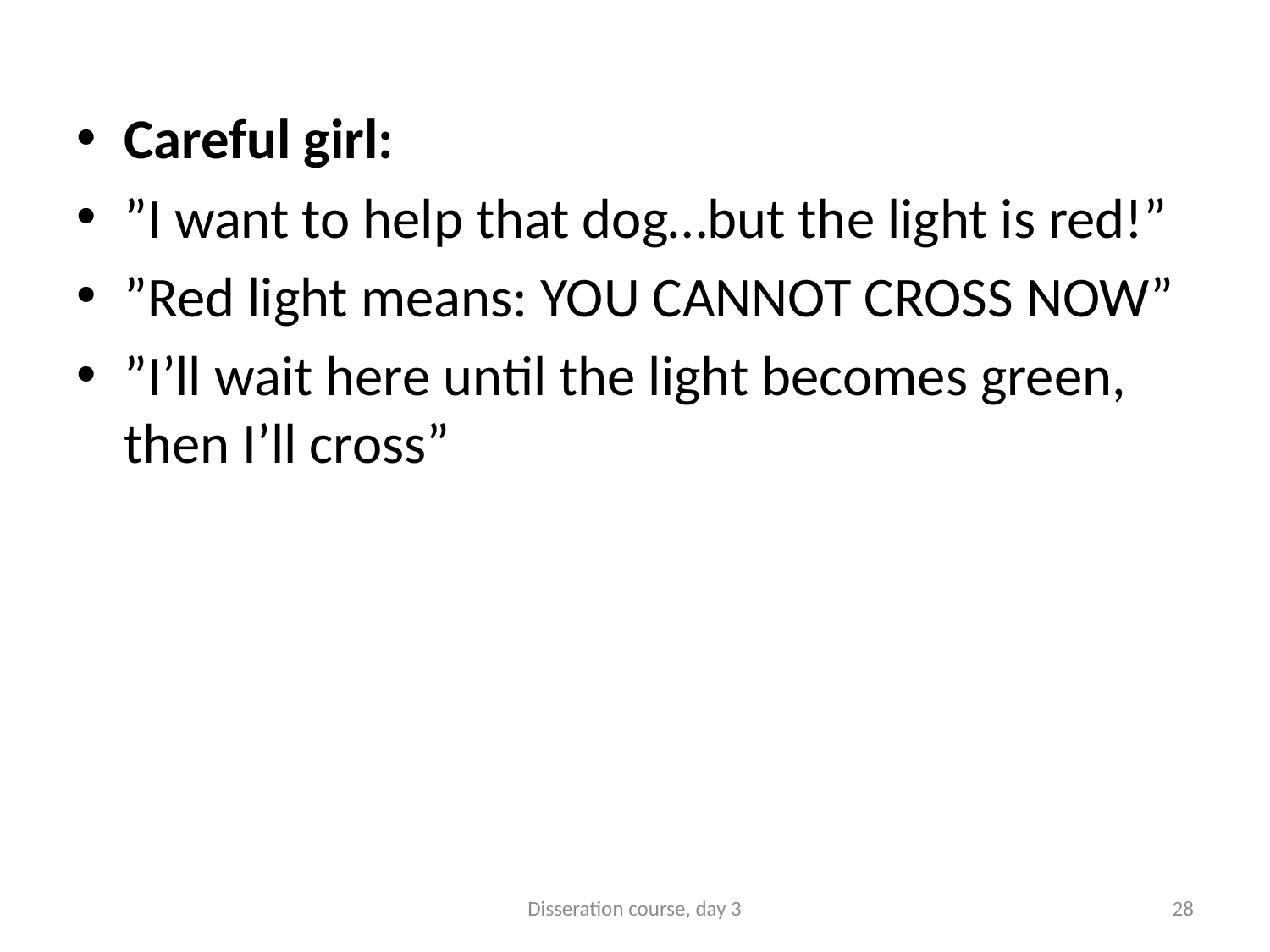

Careful girl:
”I want to help that dog…but the light is red!”
”Red light means: YOU CANNOT CROSS NOW”
”I’ll wait here until the light becomes green, then I’ll cross”
Disseration course, day 3
28